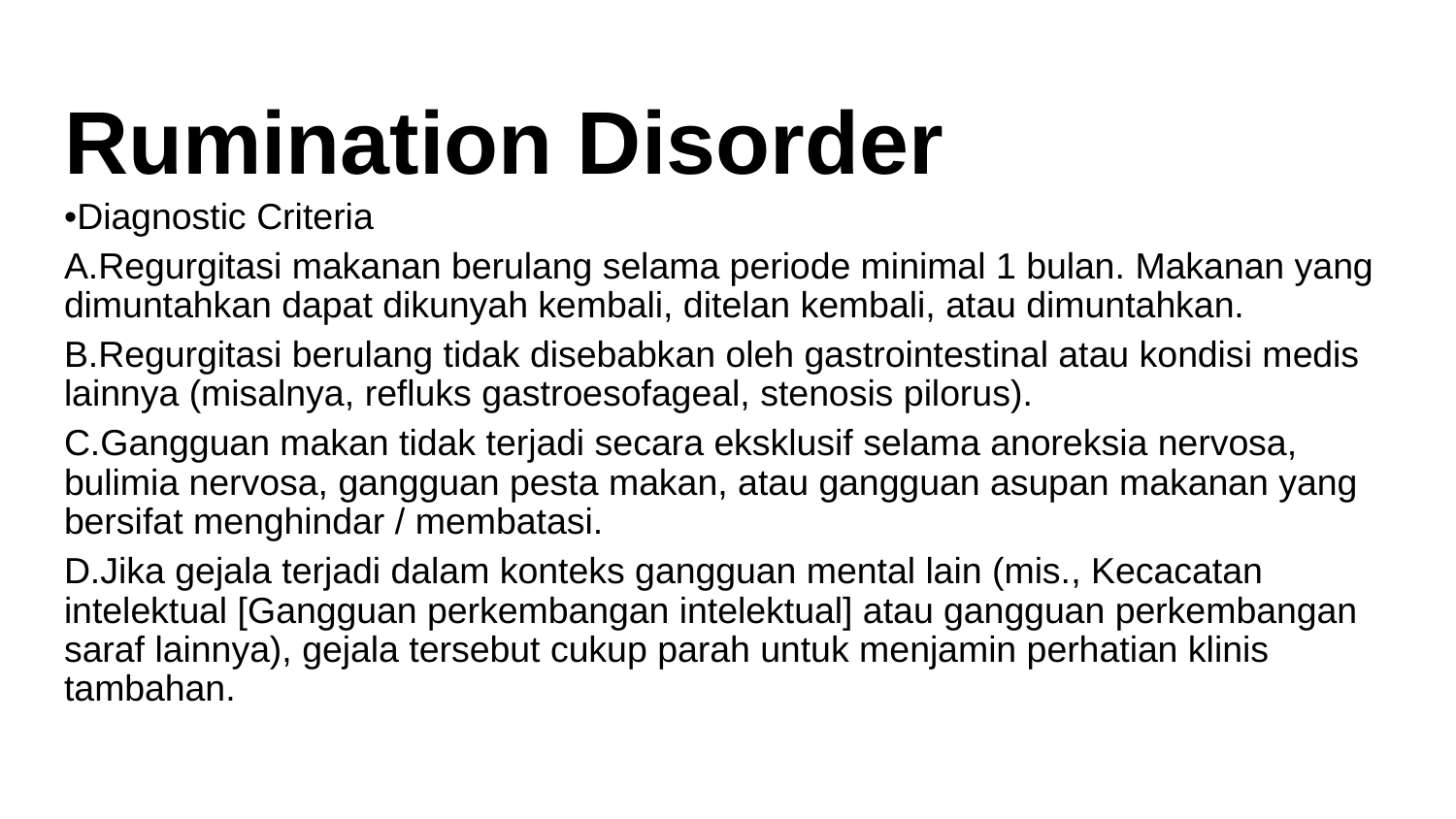

# Rumination Disorder
•Diagnostic Criteria
A.Regurgitasi makanan berulang selama periode minimal 1 bulan. Makanan yang dimuntahkan dapat dikunyah kembali, ditelan kembali, atau dimuntahkan.
B.Regurgitasi berulang tidak disebabkan oleh gastrointestinal atau kondisi medis lainnya (misalnya, refluks gastroesofageal, stenosis pilorus).
C.Gangguan makan tidak terjadi secara eksklusif selama anoreksia nervosa, bulimia nervosa, gangguan pesta makan, atau gangguan asupan makanan yang bersifat menghindar / membatasi.
D.Jika gejala terjadi dalam konteks gangguan mental lain (mis., Kecacatan intelektual [Gangguan perkembangan intelektual] atau gangguan perkembangan saraf lainnya), gejala tersebut cukup parah untuk menjamin perhatian klinis tambahan.